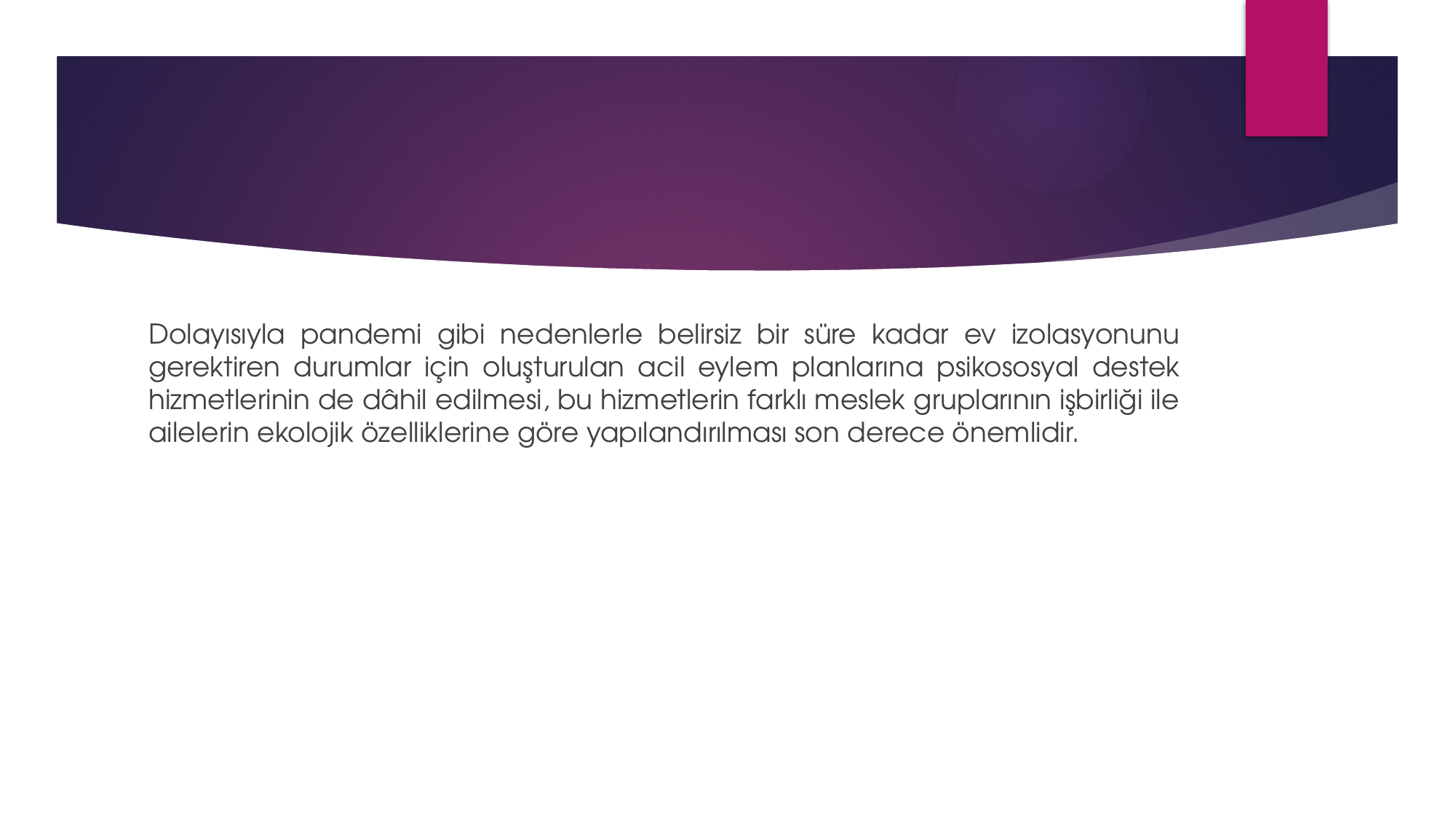

#
Dolayısıyla pandemi gibi nedenlerle belirsiz bir süre kadar ev izolasyonunu gerektiren durumlar için oluşturulan acil eylem planlarına psikososyal destek hizmetlerinin de dâhil edilmesi, bu hizmetlerin farklı meslek gruplarının işbirliği ile ailelerin ekolojik özelliklerine göre yapılandırılması son derece önemlidir.